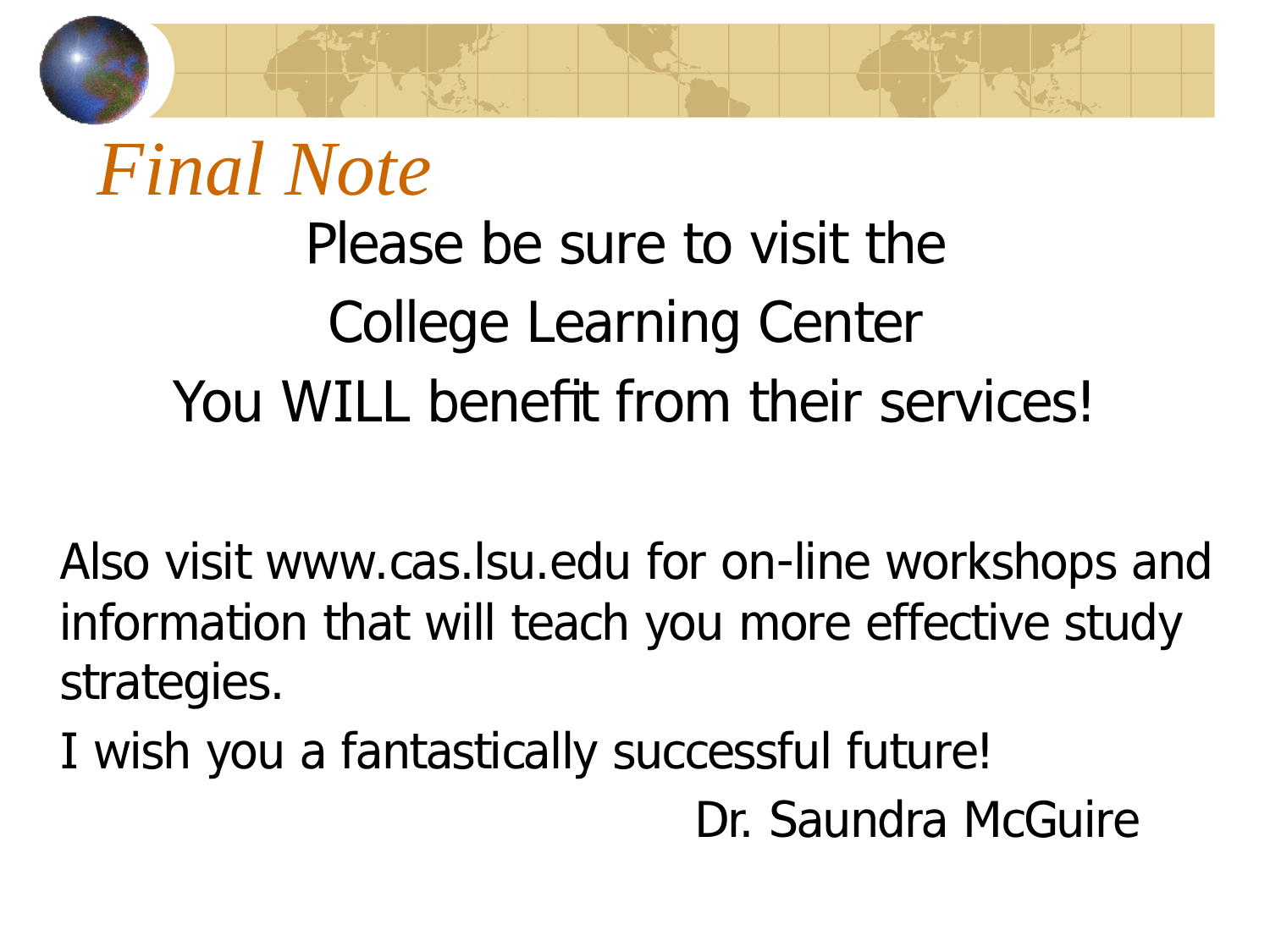

# Final Note
Please be sure to visit the
College Learning Center
You WILL benefit from their services!

	Also visit www.cas.lsu.edu for on-line workshops and information that will teach you more effective study strategies.
	I wish you a fantastically successful future!
						Dr. Saundra McGuire